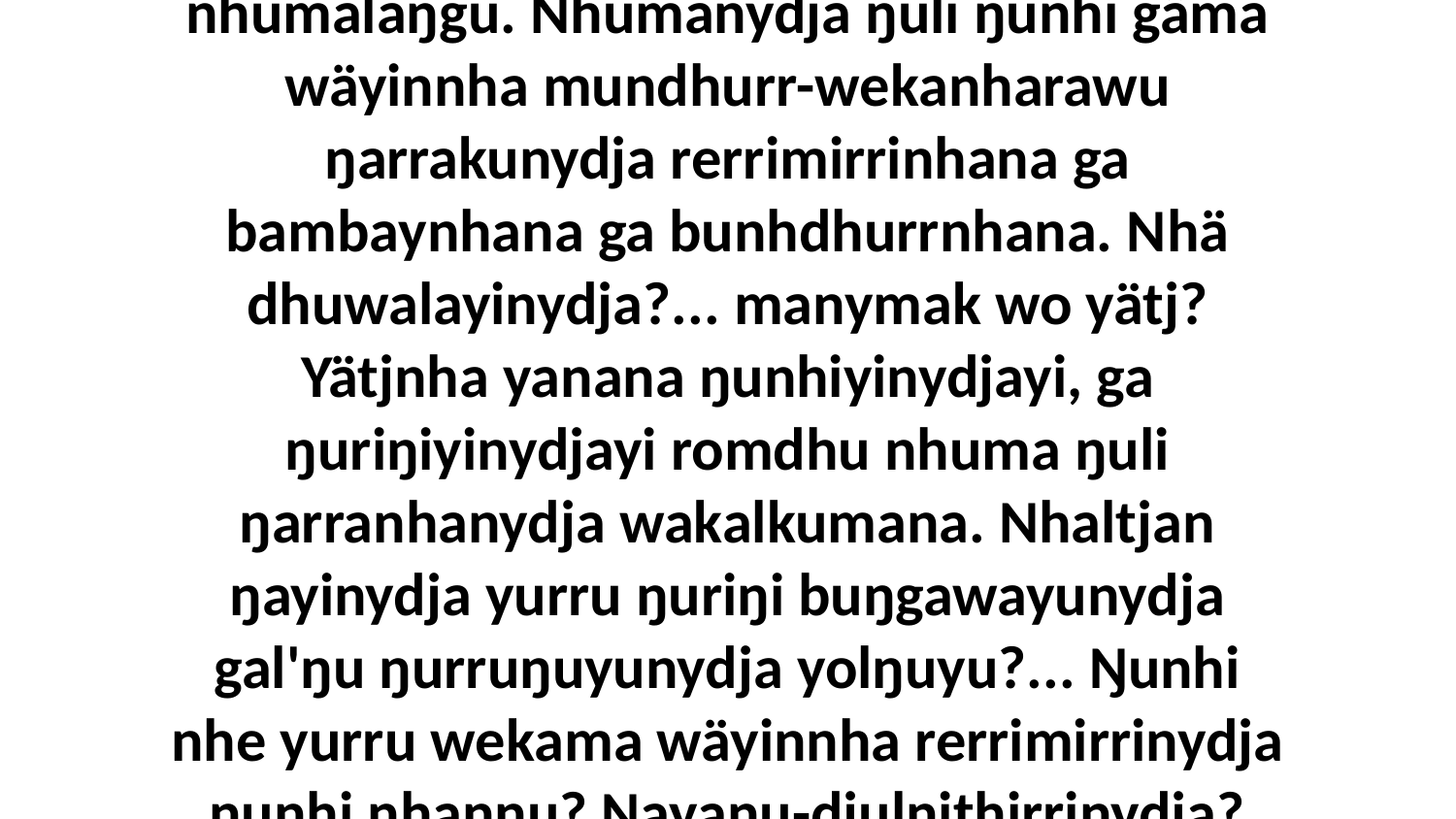

8 Ga ŋayinydja Garraynydja waŋana buku-wakmaraŋala bitjarra, “Mäkiri'-witjurra ga ŋäka, ŋarranydja yurru ḻakaramana nhumalaŋgu. Nhumanydja ŋuli ŋunhi gäma wäyinnha mundhurr-wekanharawu ŋarrakunydja rerrimirrinhana ga bambaynhana ga bunhdhurrnhana. Nhä dhuwalayinydja?... manymak wo yätj? Yätjnha yanana ŋunhiyinydjayi, ga ŋuriŋiyinydjayi romdhu nhuma ŋuli ŋarranhanydja wakalkumana. Nhaltjan ŋayinydja yurru ŋuriŋi buŋgawayunydja gal'ŋu ŋurruŋuyunydja yolŋuyu?... Ŋunhi nhe yurru wekama wäyinnha rerrimirrinydja ŋunhi nhanŋu? Ŋayaŋu-djulŋithirrinydja? märrama ŋayi yurru ŋunhiyi nhokuŋu?... ga wekama nhuŋu ŋunhi nhäku nhe yurru ŋäŋ'thun?”